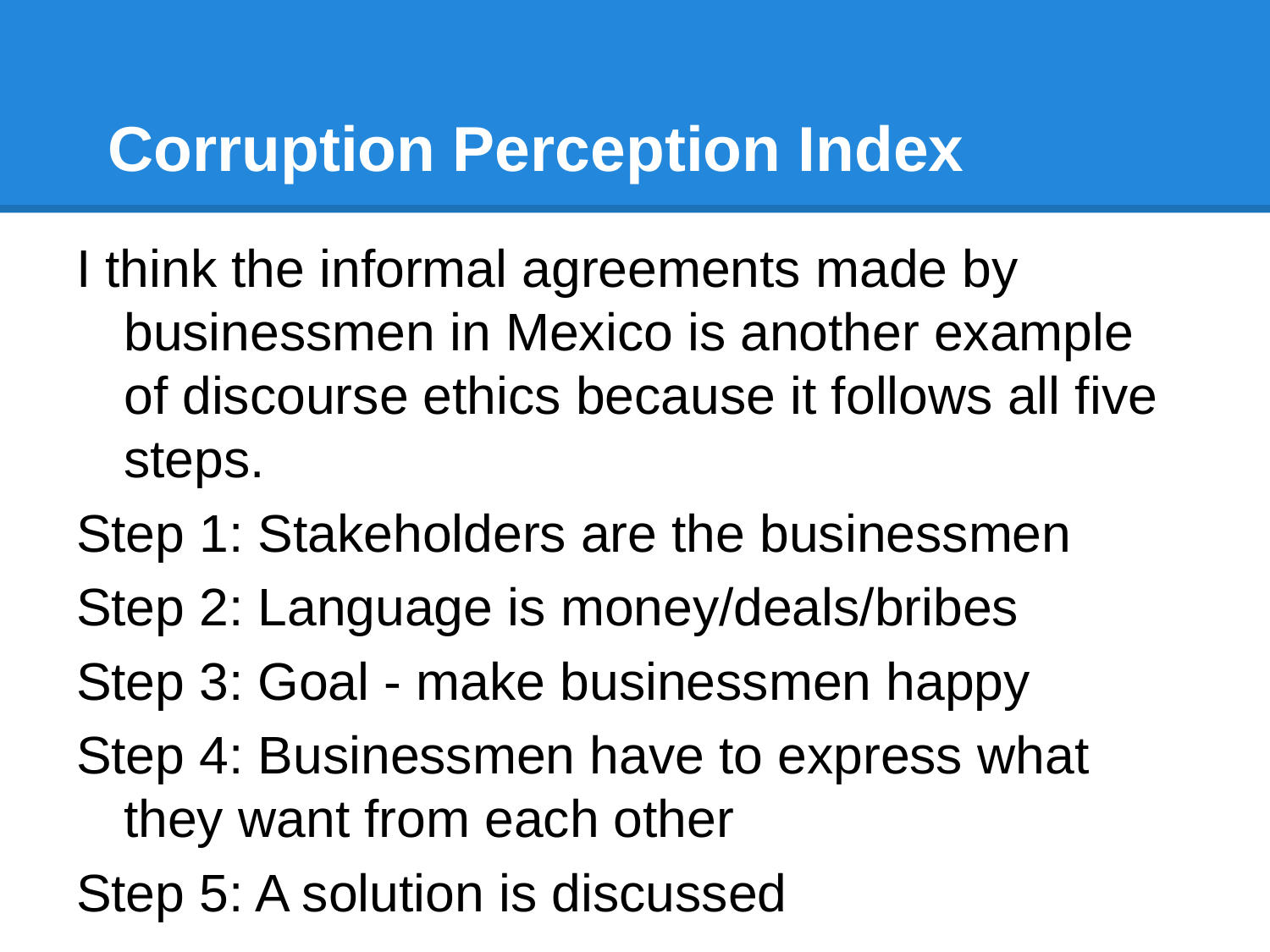

# Corruption Perception Index
I think the informal agreements made by businessmen in Mexico is another example of discourse ethics because it follows all five steps.
Step 1: Stakeholders are the businessmen
Step 2: Language is money/deals/bribes
Step 3: Goal - make businessmen happy
Step 4: Businessmen have to express what they want from each other
Step 5: A solution is discussed